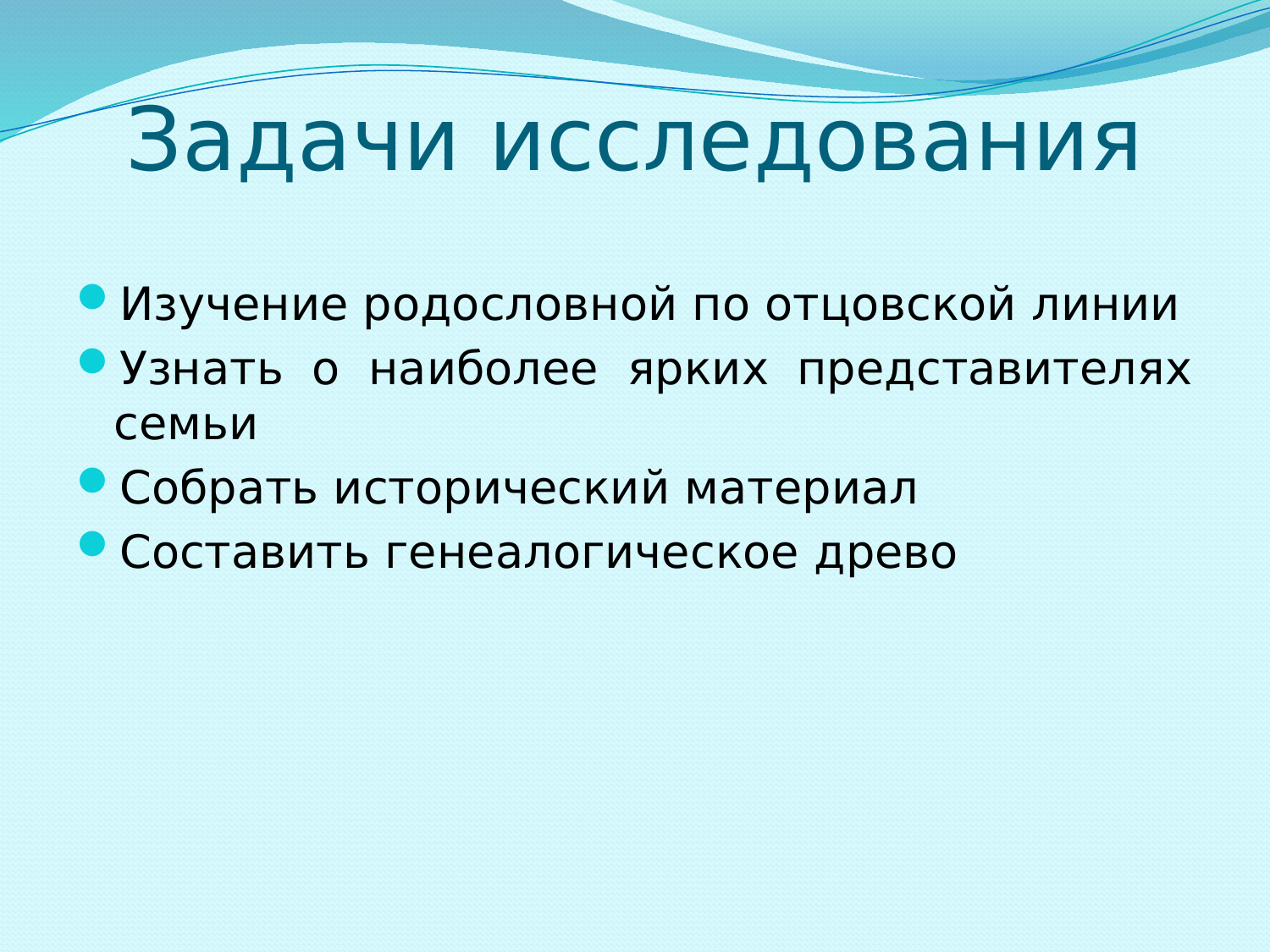

# Задачи исследования
Изучение родословной по отцовской линии
Узнать о наиболее ярких представителях семьи
Собрать исторический материал
Составить генеалогическое древо